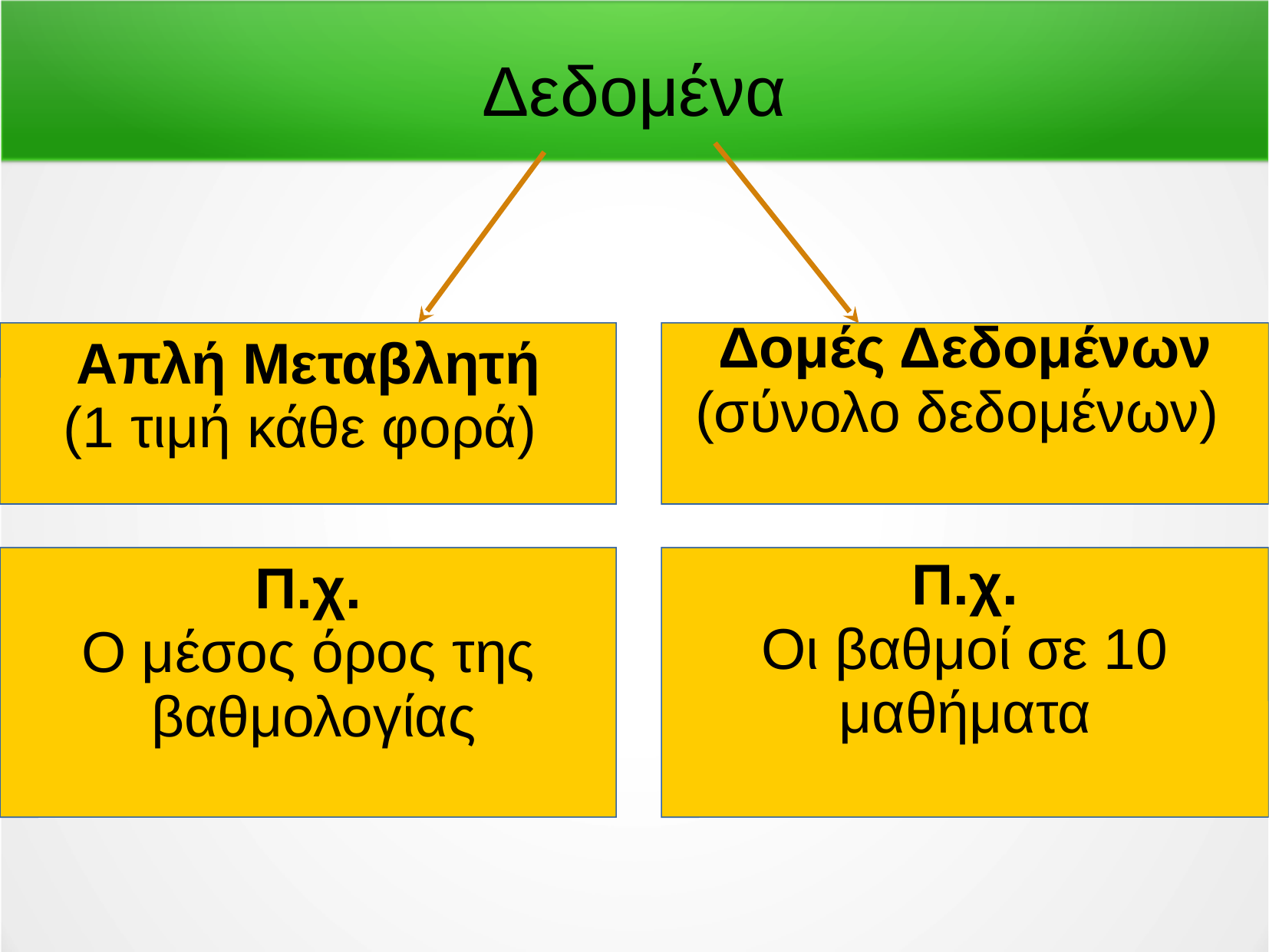

Δεδομένα

Απλή Μεταβλητή
(1 τιμή κάθε φορά)
Δομές Δεδομένων
(σύνολο δεδομένων)

Π.χ.
Ο μέσος όρος της βαθμολογίας
Π.χ.
Οι βαθμοί σε 10 μαθήματα